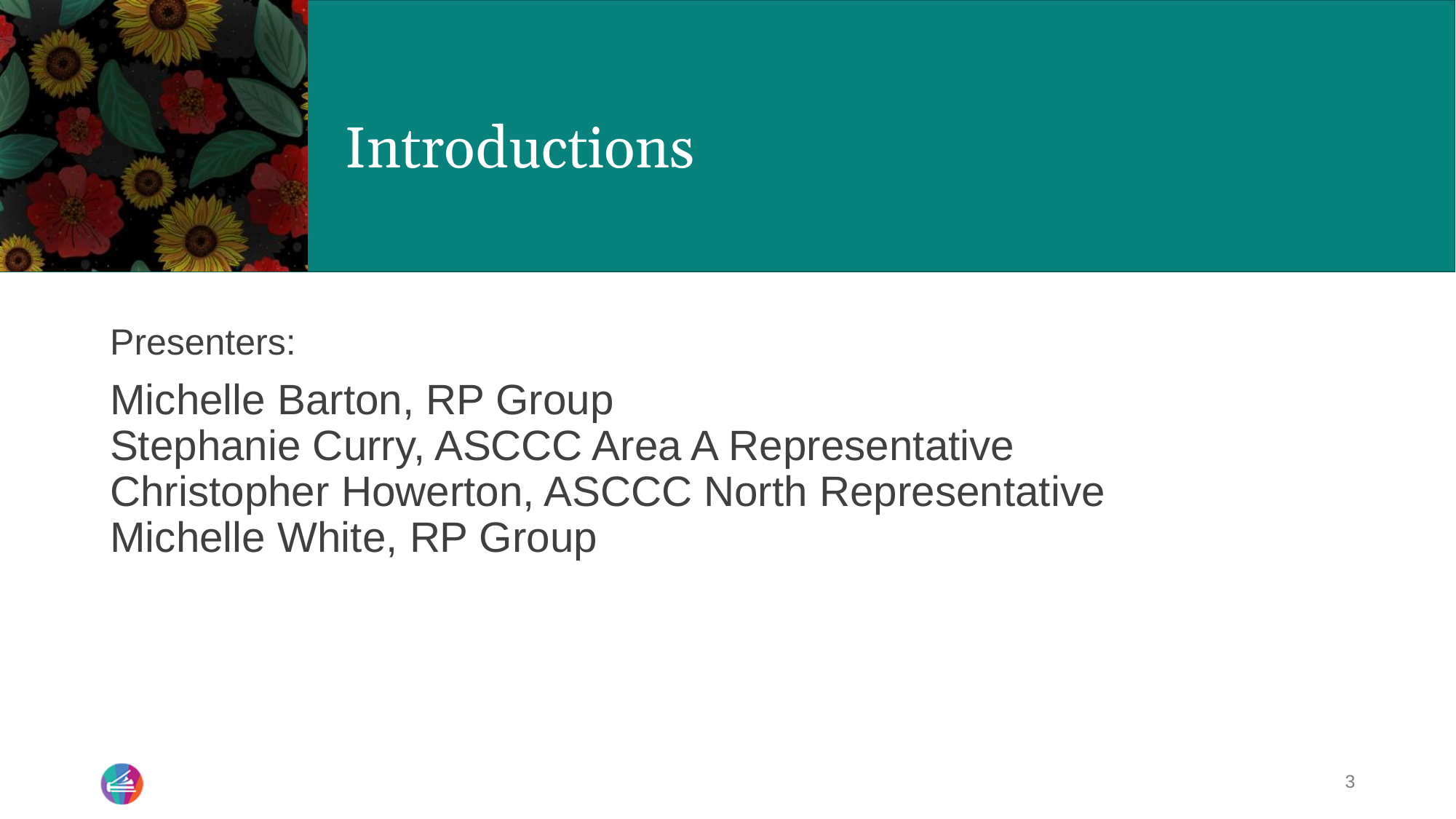

# Introductions
Presenters:
Michelle Barton, RP Group
Stephanie Curry, ASCCC Area A Representative
Christopher Howerton, ASCCC North Representative
Michelle White, RP Group
3